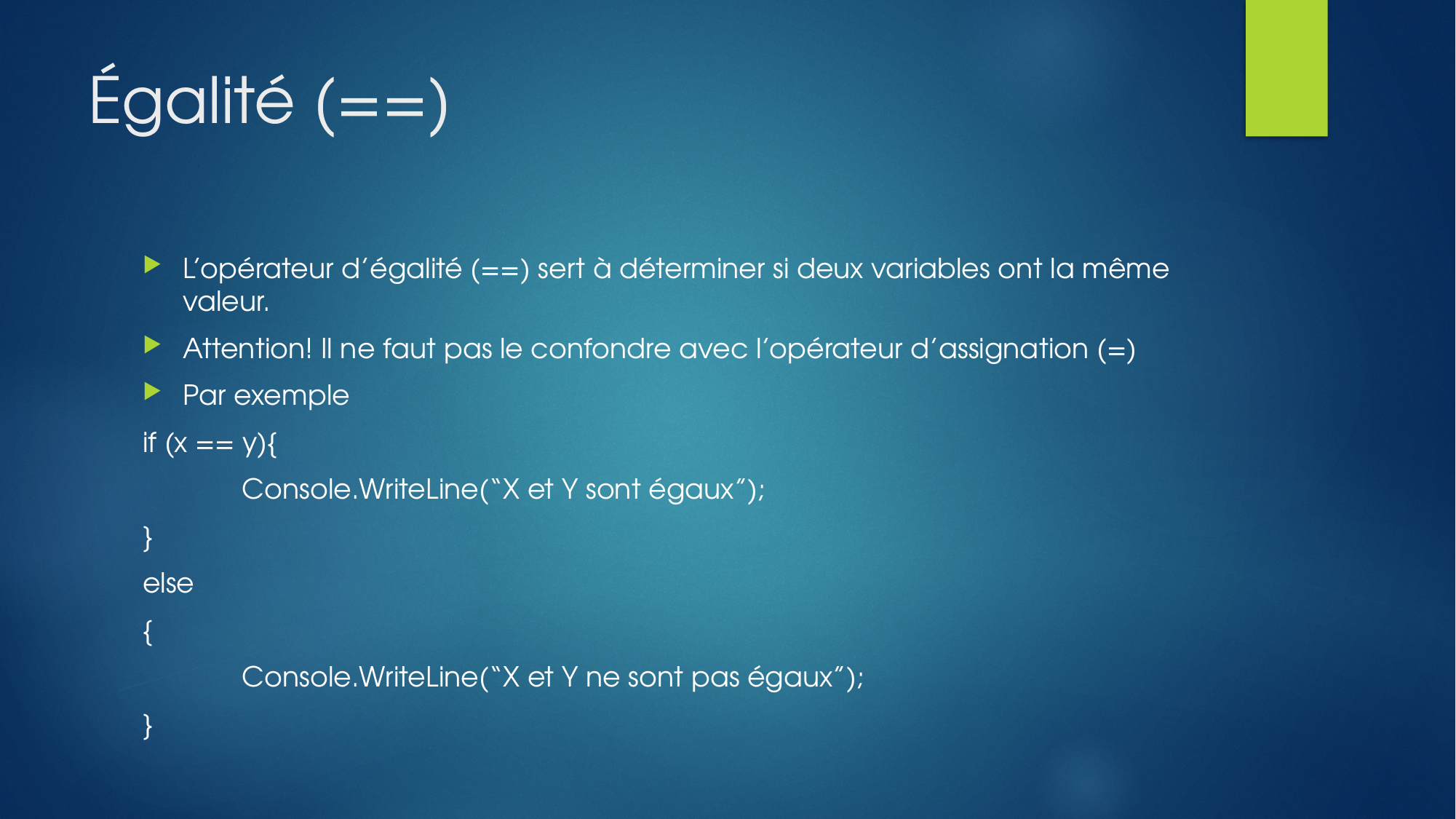

# Égalité (==)
L’opérateur d’égalité (==) sert à déterminer si deux variables ont la même valeur.
Attention! Il ne faut pas le confondre avec l’opérateur d’assignation (=)
Par exemple
if (x == y){
	Console.WriteLine(“X et Y sont égaux”);
}
else
{
	Console.WriteLine(“X et Y ne sont pas égaux”);
}